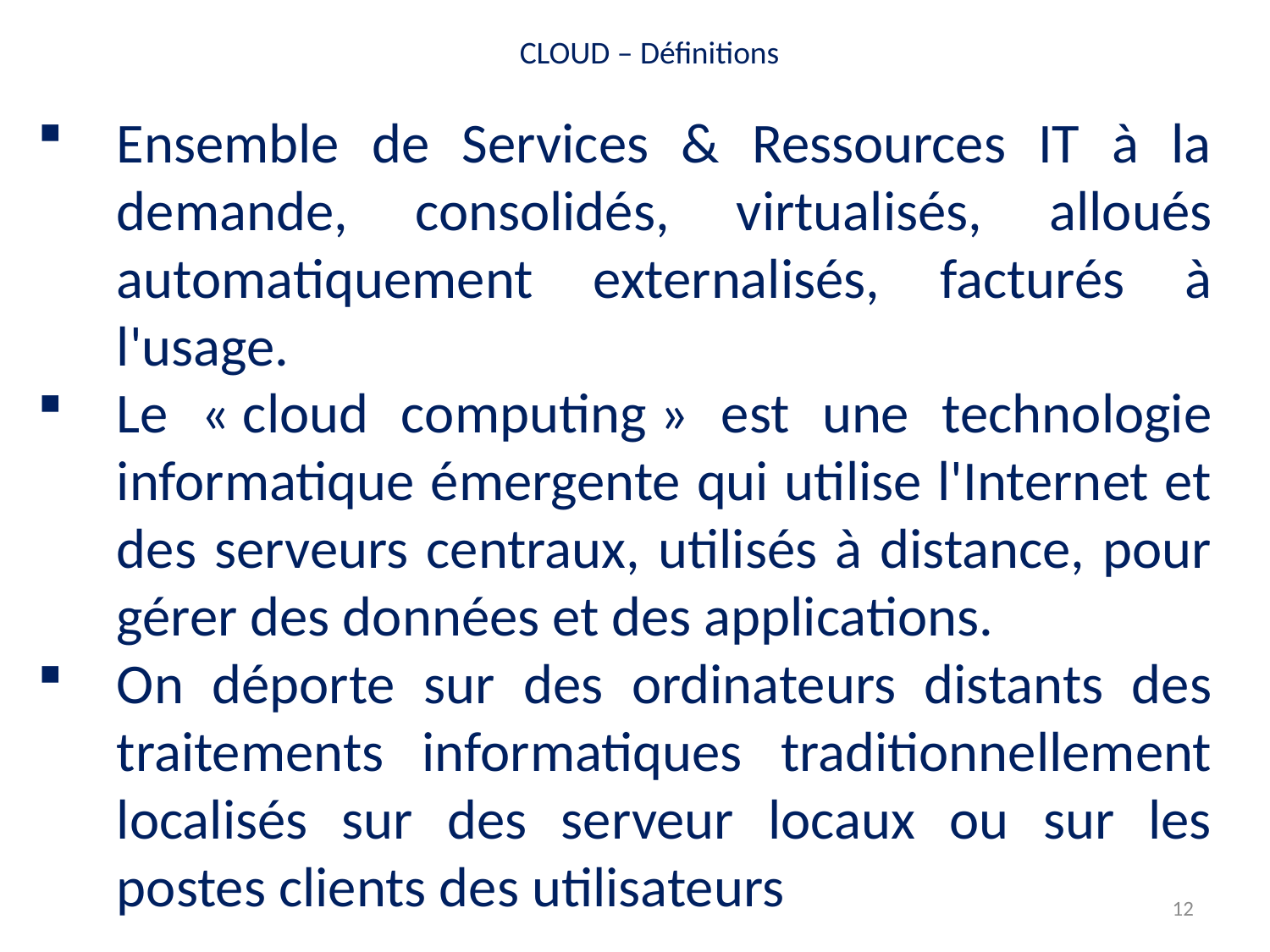

CLOUD – Définitions
Ensemble de Services & Ressources IT à la demande, consolidés, virtualisés, alloués automatiquement externalisés, facturés à l'usage.
Le « cloud computing » est une technologie informatique émergente qui utilise l'Internet et des serveurs centraux, utilisés à distance, pour gérer des données et des applications.
On déporte sur des ordinateurs distants des traitements informatiques traditionnellement localisés sur des serveur locaux ou sur les postes clients des utilisateurs
12